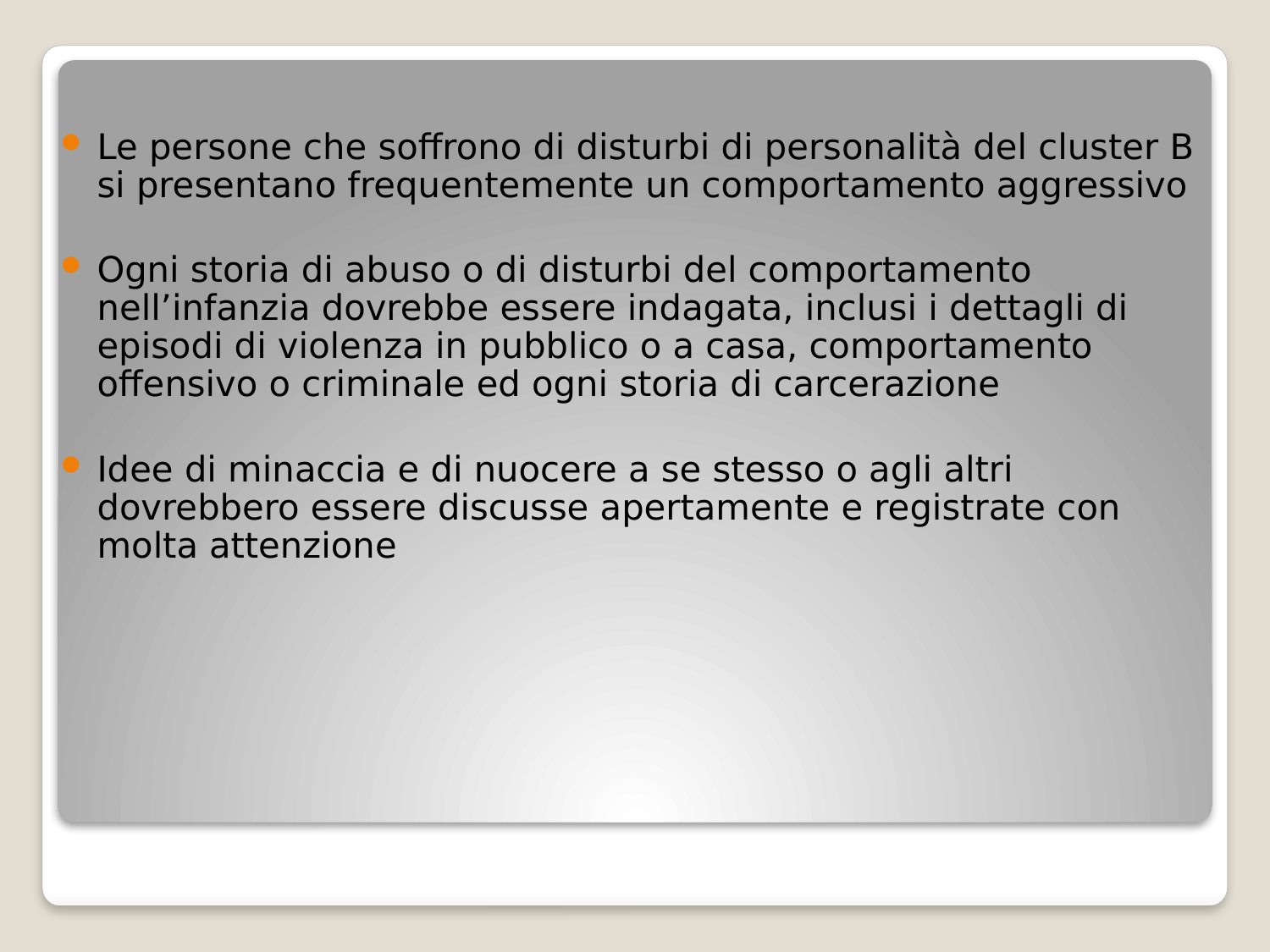

Le persone che soffrono di disturbi di personalità del cluster B si presentano frequentemente un comportamento aggressivo

Ogni storia di abuso o di disturbi del comportamento  nell’infanzia dovrebbe essere indagata, inclusi i dettagli di episodi di violenza in pubblico o a casa, comportamento offensivo o criminale ed ogni storia di carcerazione

Idee di minaccia e di nuocere a se stesso o agli altri dovrebbero essere discusse apertamente e registrate con molta attenzione